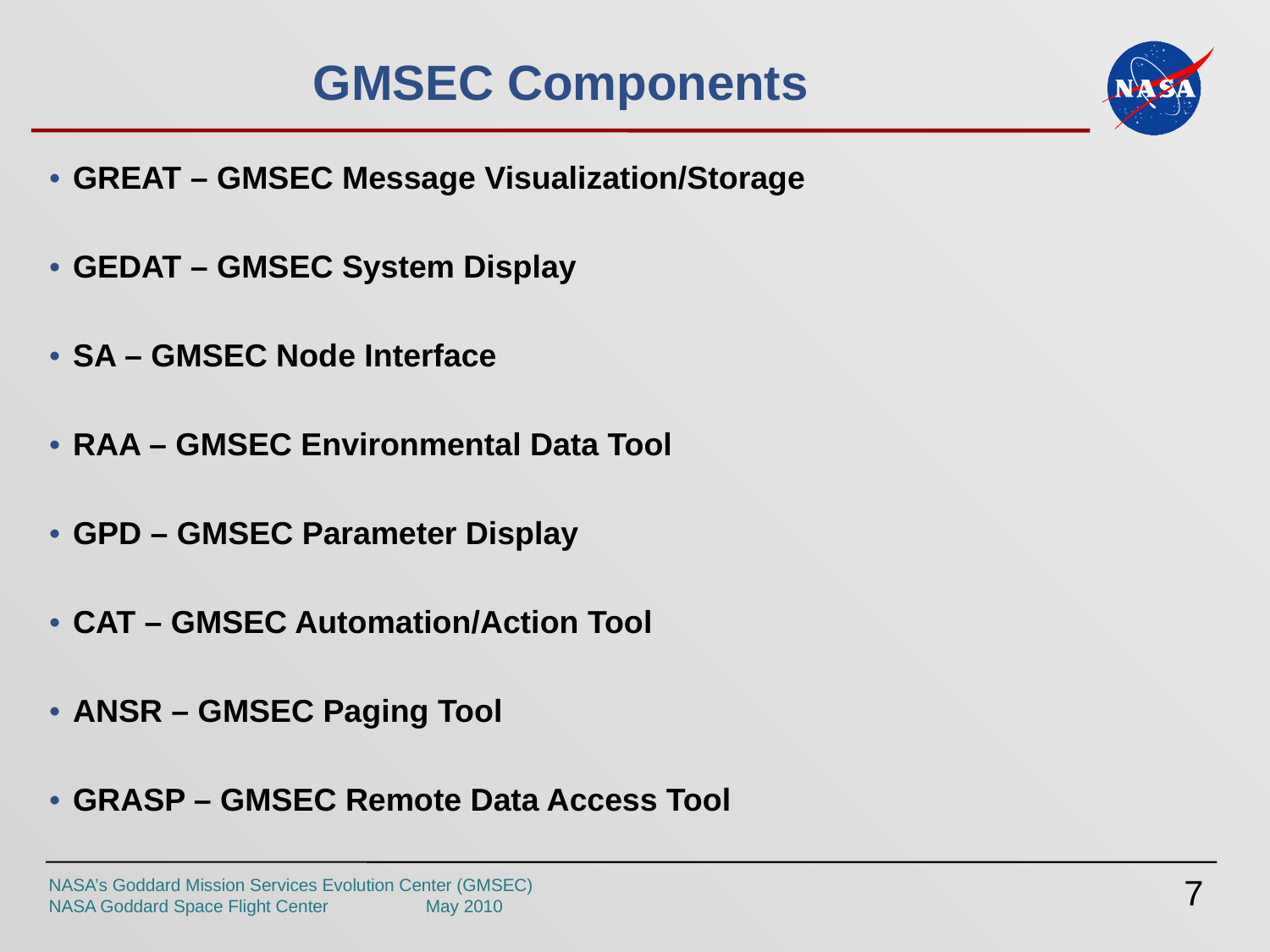

# GMSEC Components
GREAT – GMSEC Message Visualization/Storage

GEDAT – GMSEC System Display

SA – GMSEC Node Interface

RAA – GMSEC Environmental Data Tool

GPD – GMSEC Parameter Display

CAT – GMSEC Automation/Action Tool

ANSR – GMSEC Paging Tool

GRASP – GMSEC Remote Data Access Tool

7